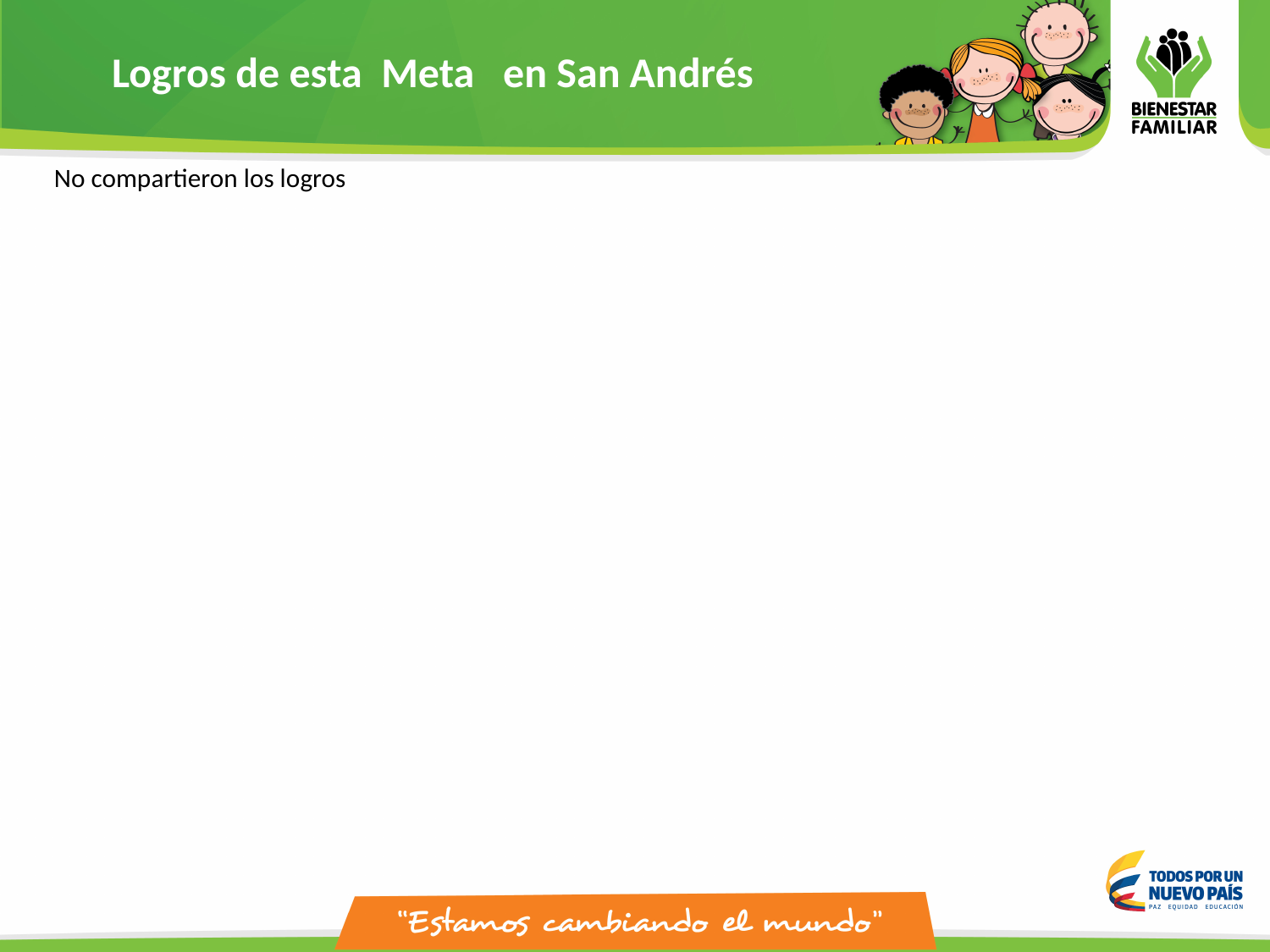

Logros de esta  Meta   en San Andrés
No compartieron los logros